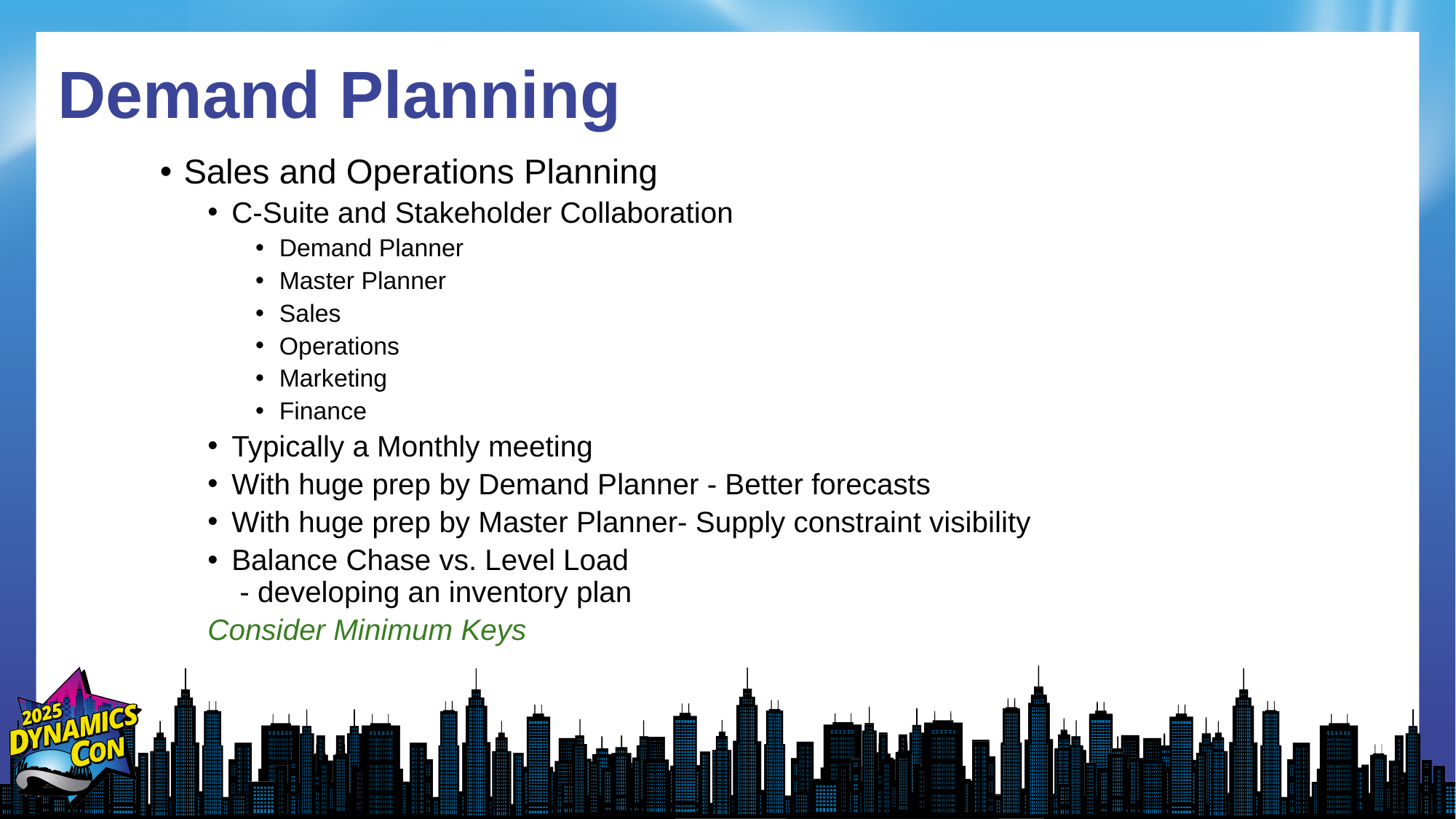

# Demand Planning
Sales and Operations Planning
C-Suite and Stakeholder Collaboration
Demand Planner
Master Planner
Sales
Operations
Marketing
Finance
Typically a Monthly meeting
With huge prep by Demand Planner - Better forecasts
With huge prep by Master Planner- Supply constraint visibility
Balance Chase vs. Level Load
 - developing an inventory plan
Consider Minimum Keys